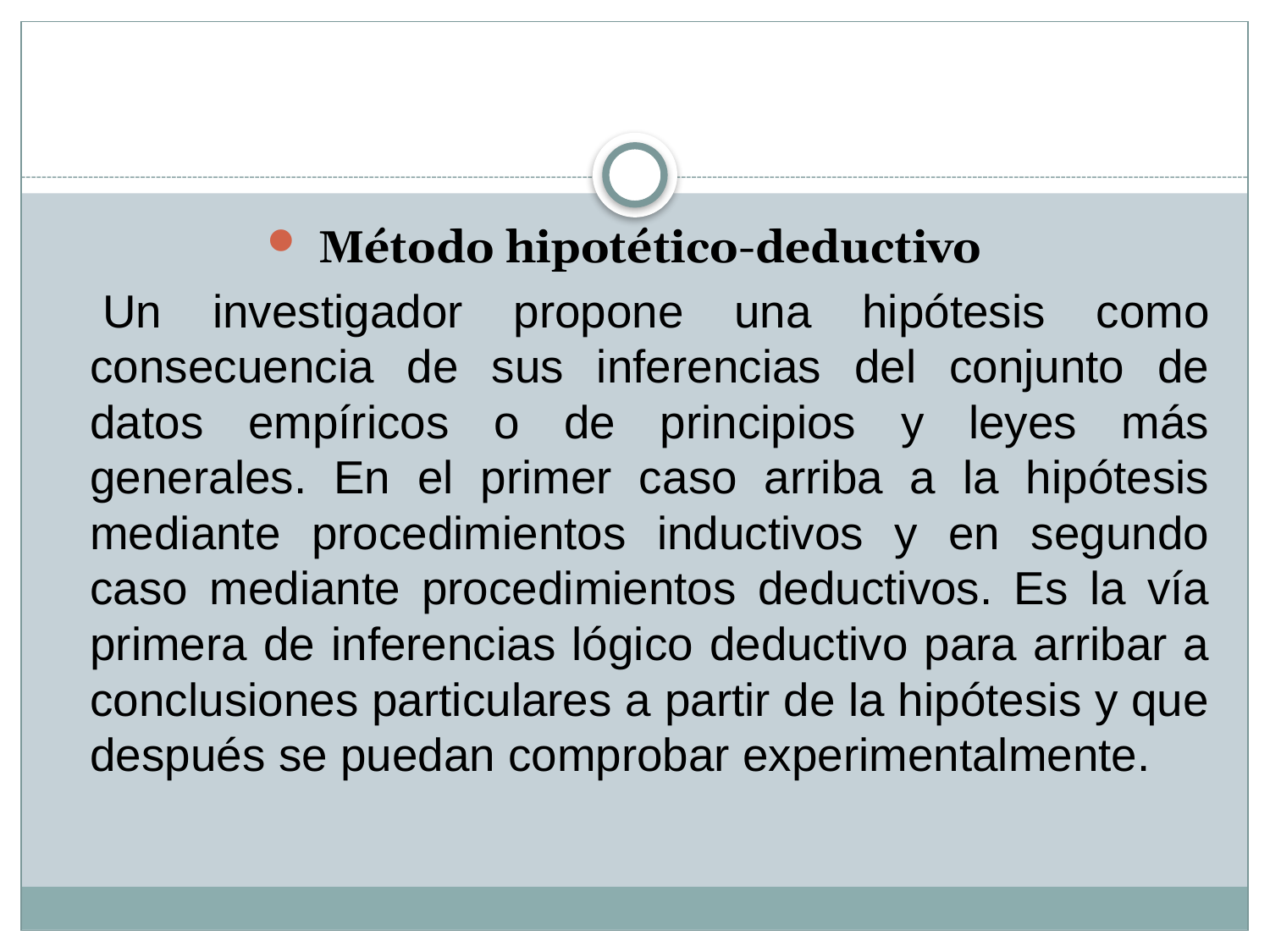

Método hipotético-deductivo
 Un investigador propone una hipótesis como consecuencia de sus inferencias del conjunto de datos empíricos o de principios y leyes más generales. En el primer caso arriba a la hipótesis mediante procedimientos inductivos y en segundo caso mediante procedimientos deductivos. Es la vía primera de inferencias lógico deductivo para arribar a conclusiones particulares a partir de la hipótesis y que después se puedan comprobar experimentalmente.